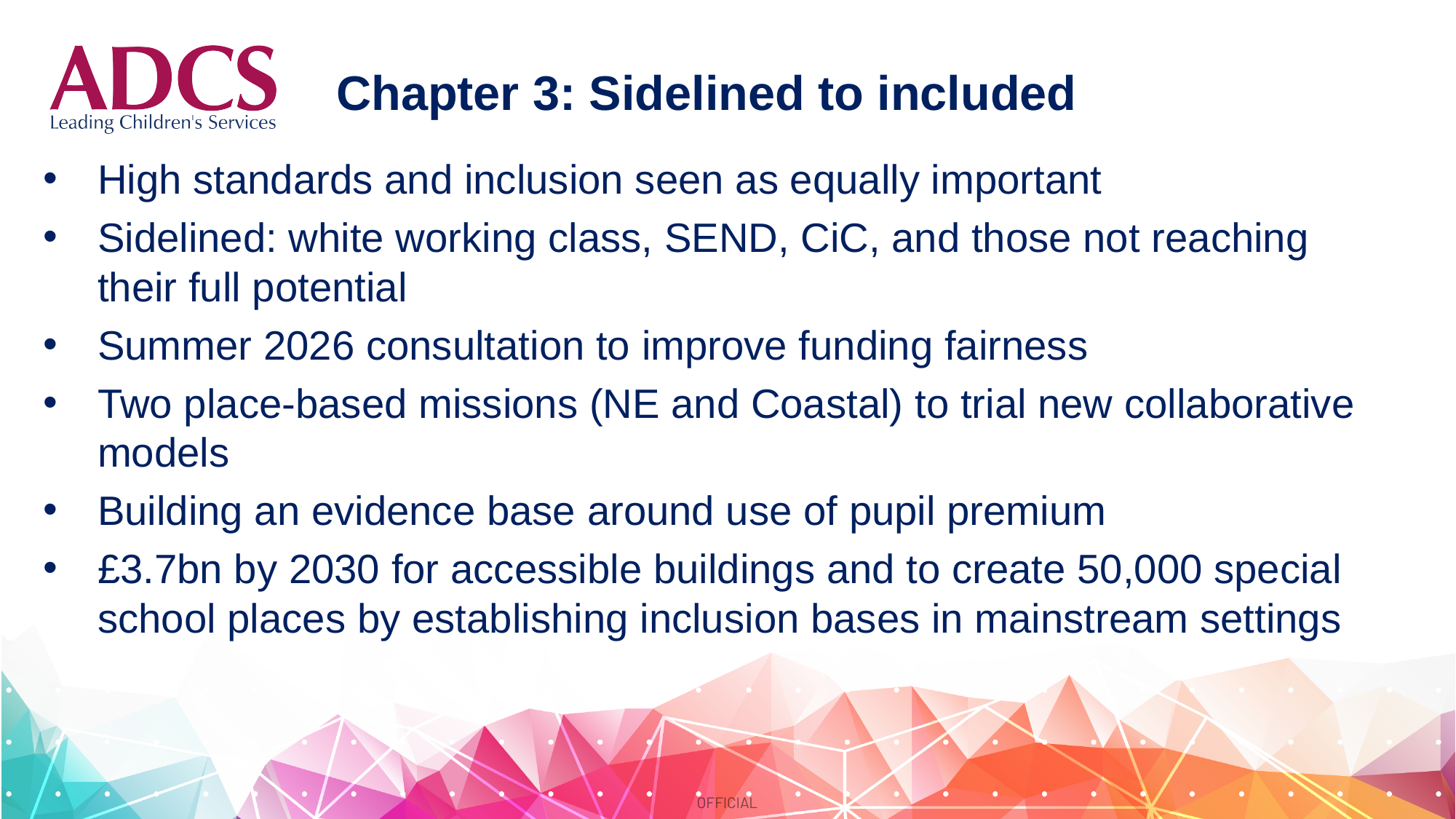

# Chapter 3: Sidelined to included

High standards and inclusion seen as equally important
Sidelined: white working class, SEND, CiC, and those not reaching their full potential
Summer 2026 consultation to improve funding fairness
Two place-based missions (NE and Coastal) to trial new collaborative models
Building an evidence base around use of pupil premium
£3.7bn by 2030 for accessible buildings and to create 50,000 special school places by establishing inclusion bases in mainstream settings